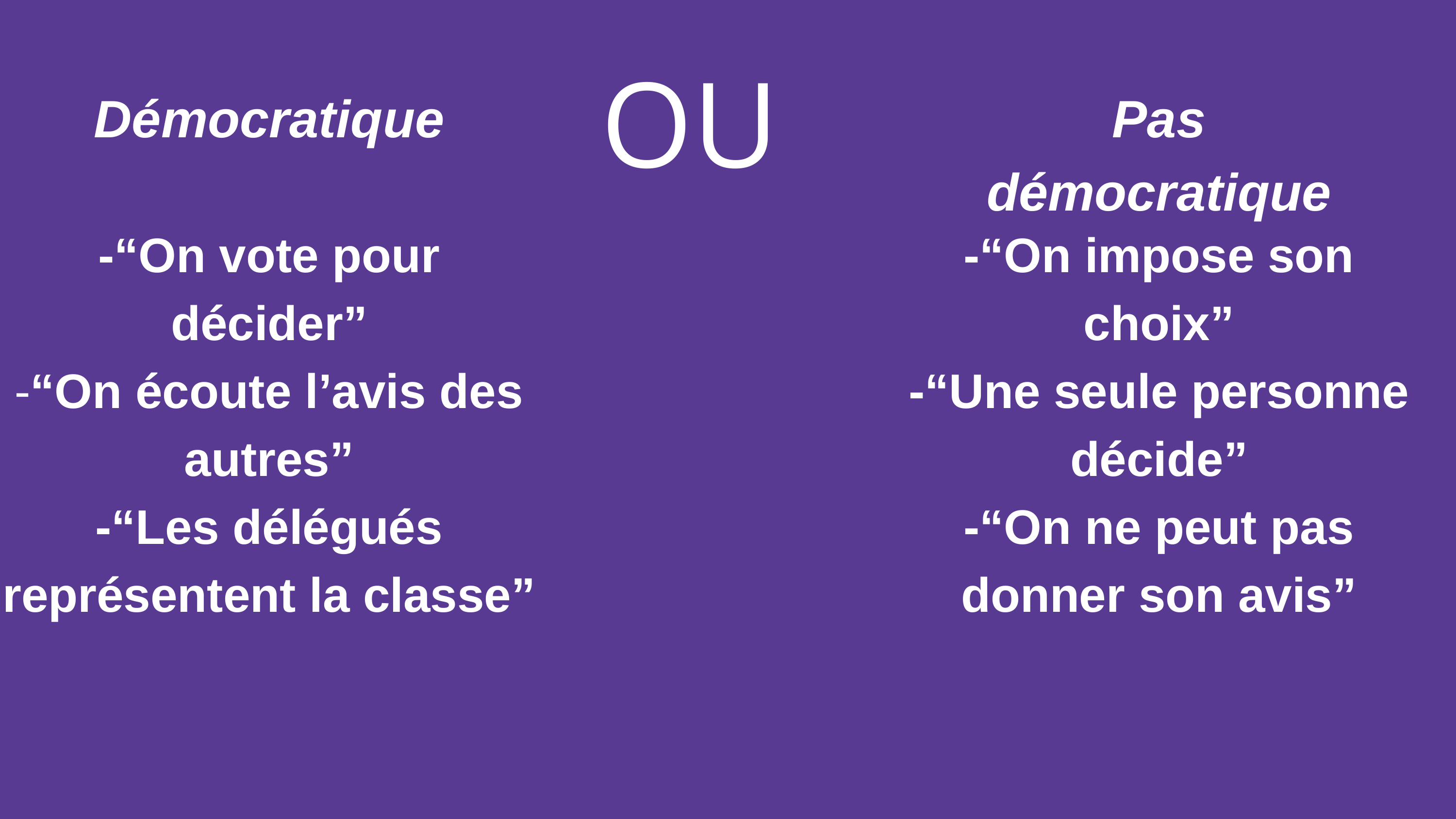

OU
Démocratique
Pas démocratique
-“On vote pour décider”
-“On écoute l’avis des autres”
-“Les délégués représentent la classe”

-“On impose son choix”
-“Une seule personne décide”
-“On ne peut pas donner son avis”